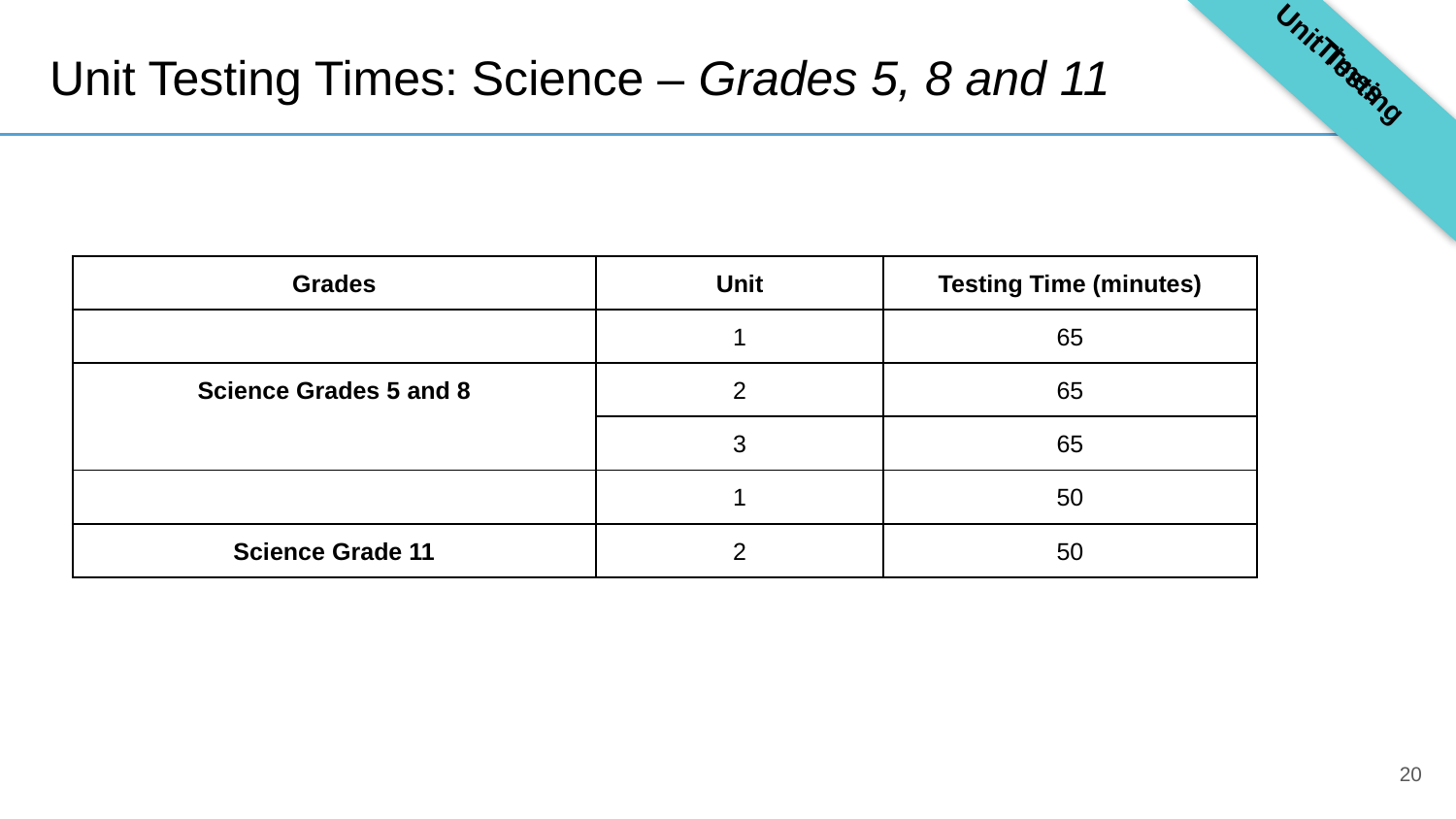

Unit Testing Times
# Unit Testing Times: Science – Grades 5, 8 and 11
| Grades | Unit | Testing Time (minutes) |
| --- | --- | --- |
|  | 1 | 65 |
| Science Grades 5 and 8 | 2 | 65 |
|  | 3 | 65 |
|  | 1 | 50 |
| Science Grade 11 | 2 | 50 |
20